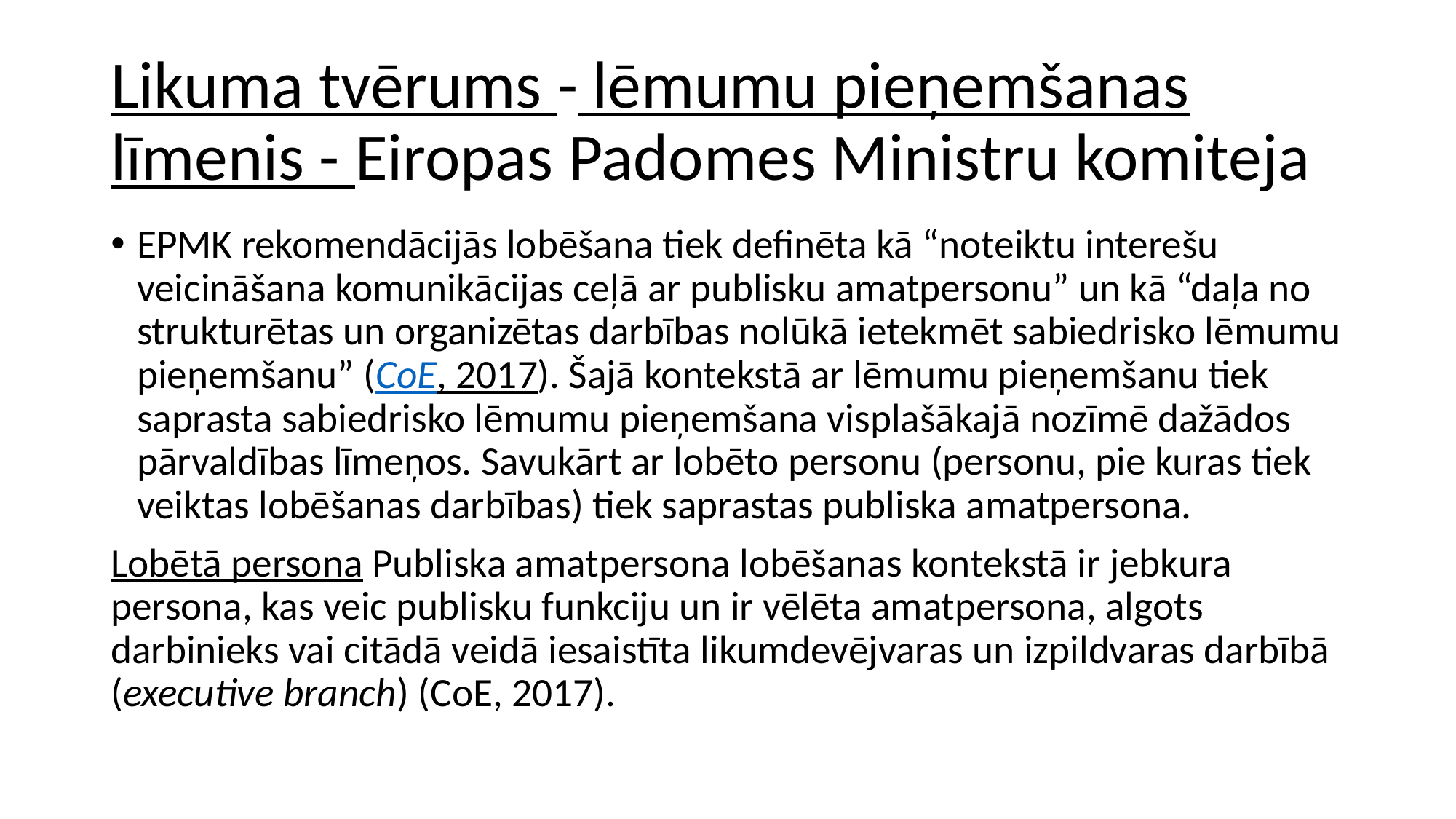

# Likuma tvērums - lēmumu pieņemšanas līmenis - Eiropas Padomes Ministru komiteja
EPMK rekomendācijās lobēšana tiek definēta kā “noteiktu interešu veicināšana komunikācijas ceļā ar publisku amatpersonu” un kā “daļa no strukturētas un organizētas darbības nolūkā ietekmēt sabiedrisko lēmumu pieņemšanu” (CoE, 2017). Šajā kontekstā ar lēmumu pieņemšanu tiek saprasta sabiedrisko lēmumu pieņemšana visplašākajā nozīmē dažādos pārvaldības līmeņos. Savukārt ar lobēto personu (personu, pie kuras tiek veiktas lobēšanas darbības) tiek saprastas publiska amatpersona.
Lobētā persona Publiska amatpersona lobēšanas kontekstā ir jebkura persona, kas veic publisku funkciju un ir vēlēta amatpersona, algots darbinieks vai citādā veidā iesaistīta likumdevējvaras un izpildvaras darbībā (executive branch) (CoE, 2017).